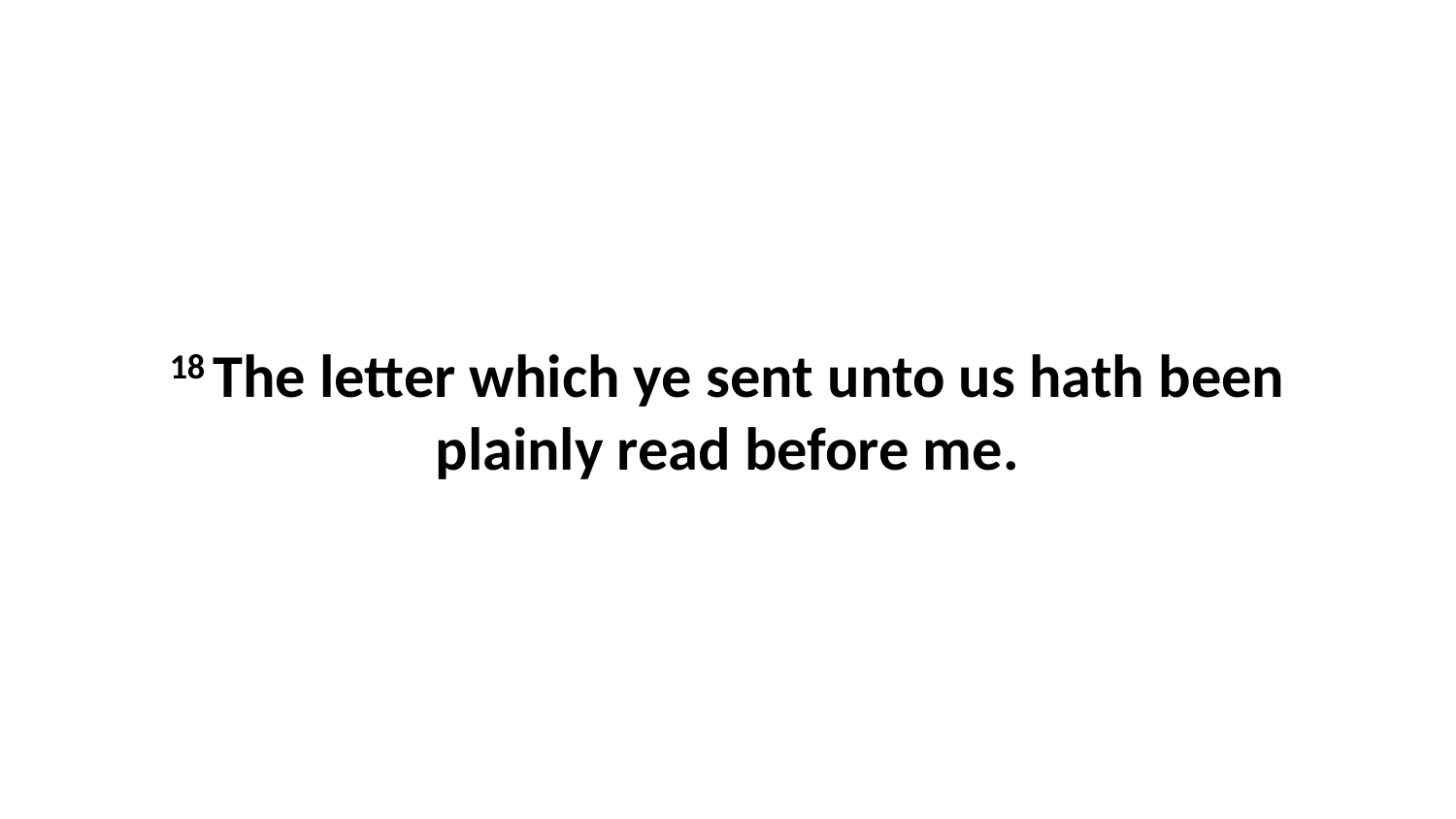

18 The letter which ye sent unto us hath been plainly read before me.